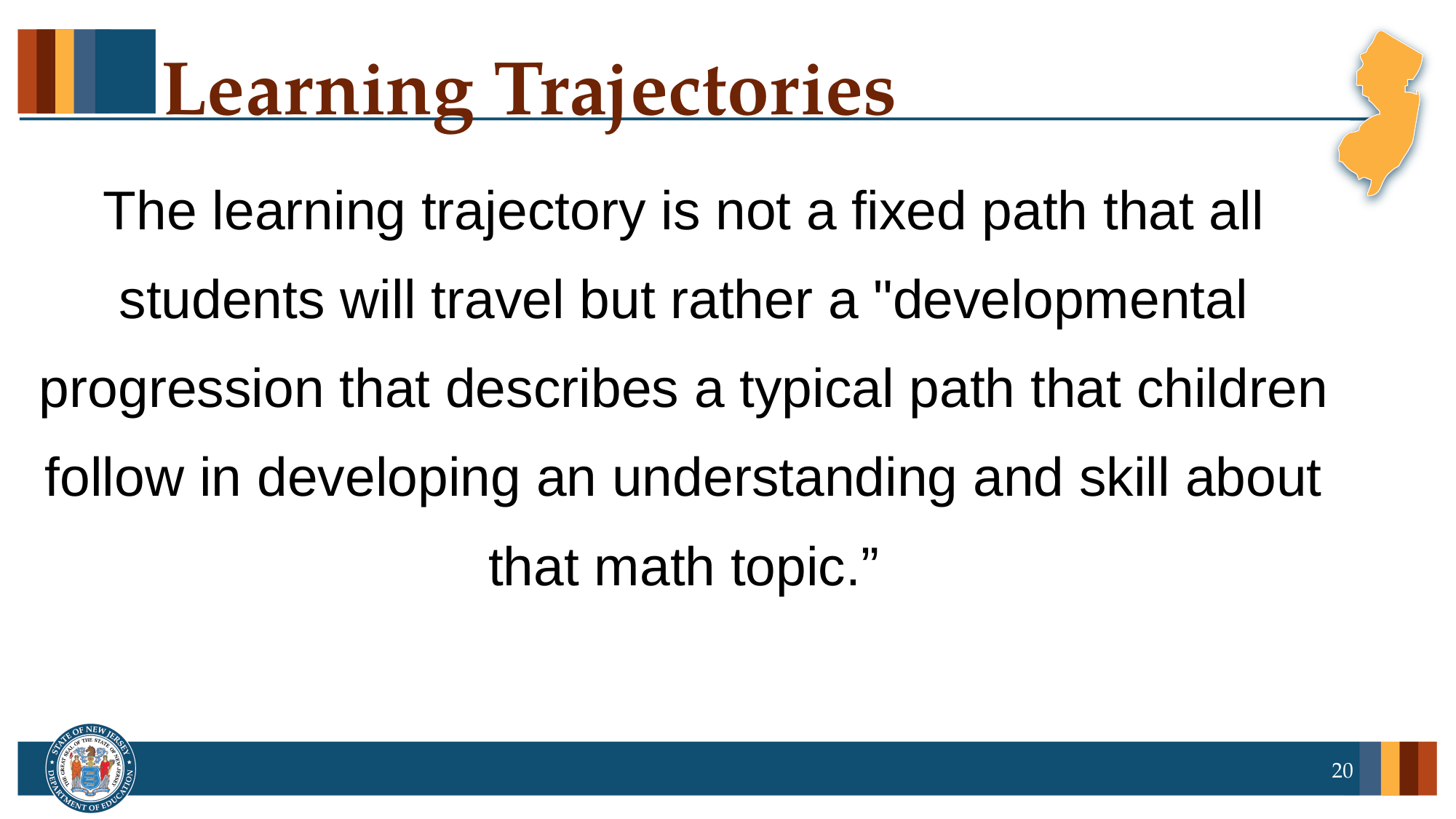

# Learning Trajectories
The learning trajectory is not a fixed path that all students will travel but rather a "developmental progression that describes a typical path that children follow in developing an understanding and skill about that math topic.”
20